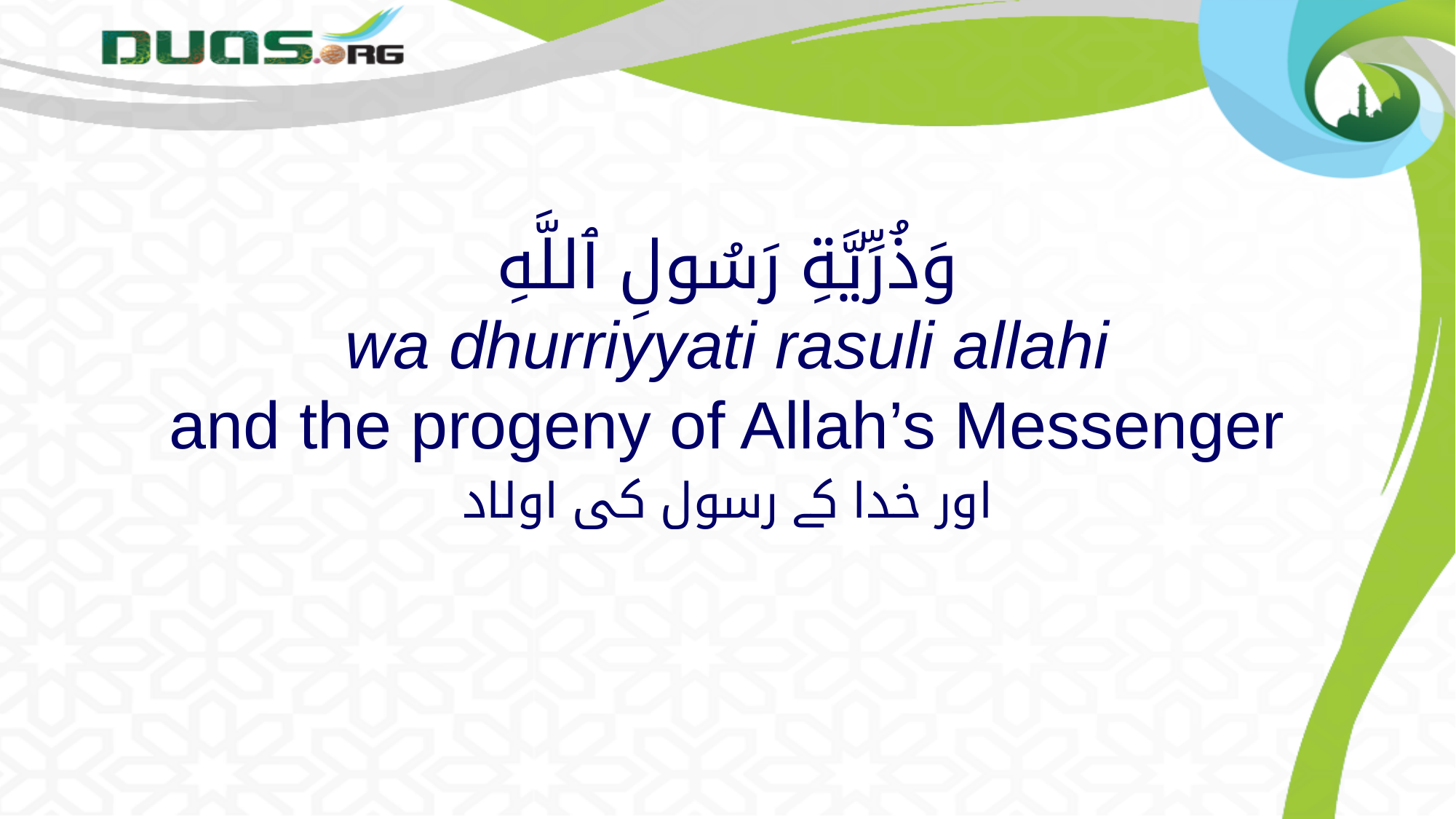

# وَذُرِّيَّةِ رَسُولِ ٱللَّهِ wa dhurriyyati rasuli allahi and the progeny of Allah’s Messenger
اور خدا کے رسول کی اولاد